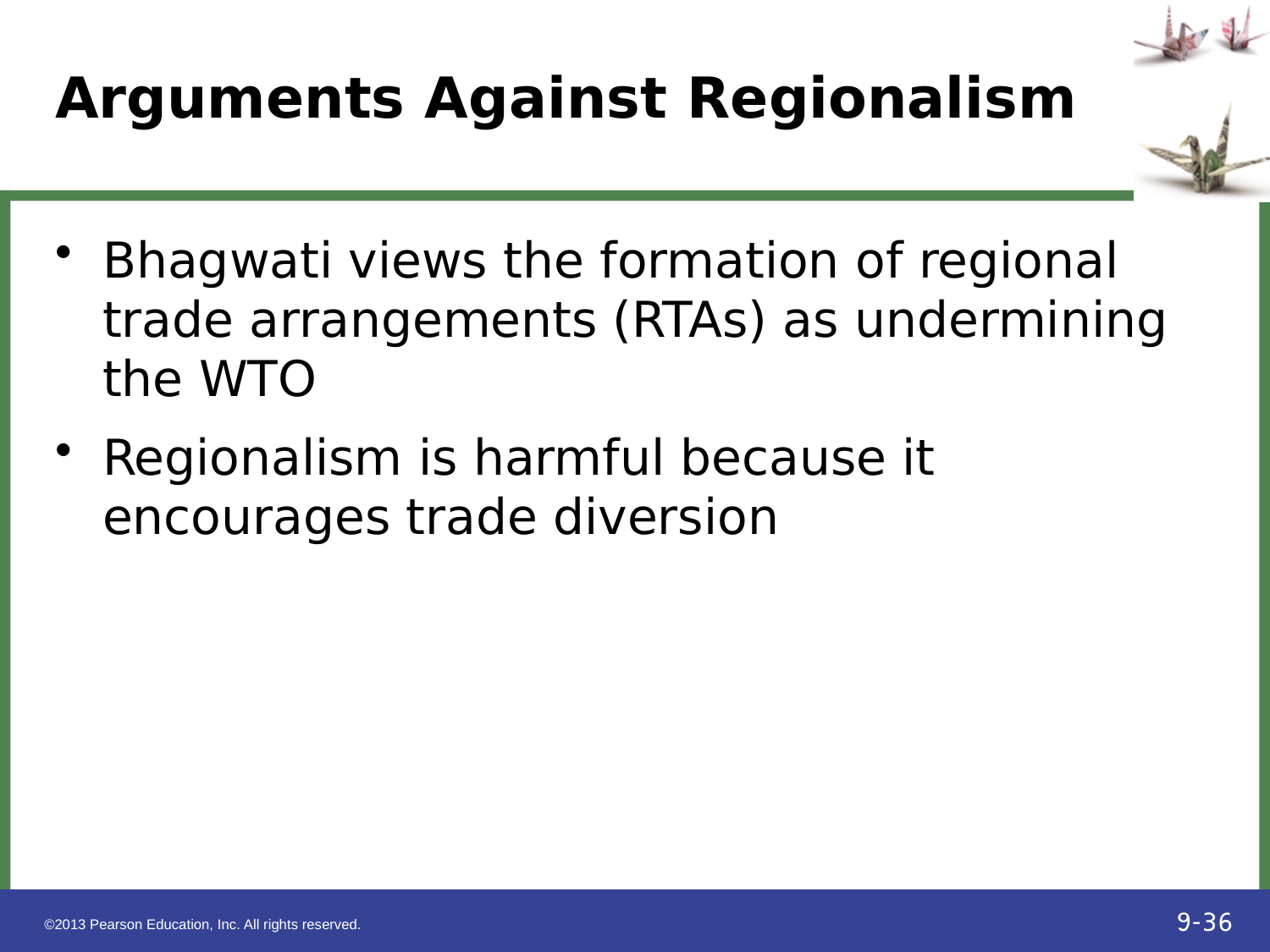

Bhagwati views the formation of regional trade arrangements (RTAs) as undermining the WTO
Regionalism is harmful because it encourages trade diversion
Arguments Against Regionalism